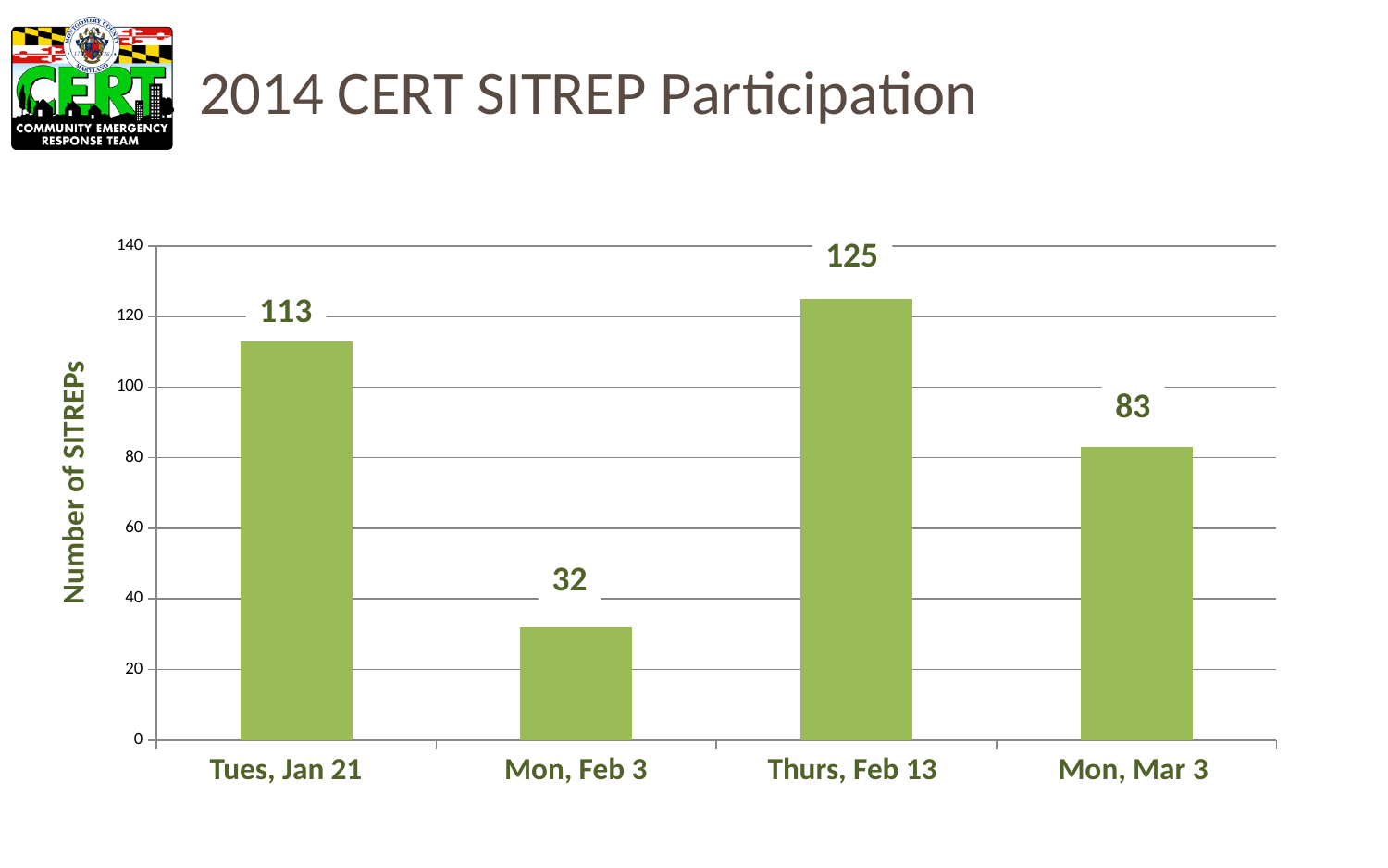

# 2014 CERT SITREP Participation
125

### Chart

| Category |  |
|---|---|
113
83
Number of SITREPs
32
Mon, Feb 3
Thurs, Feb 13
Mon, Mar 3
Tues, Jan 21